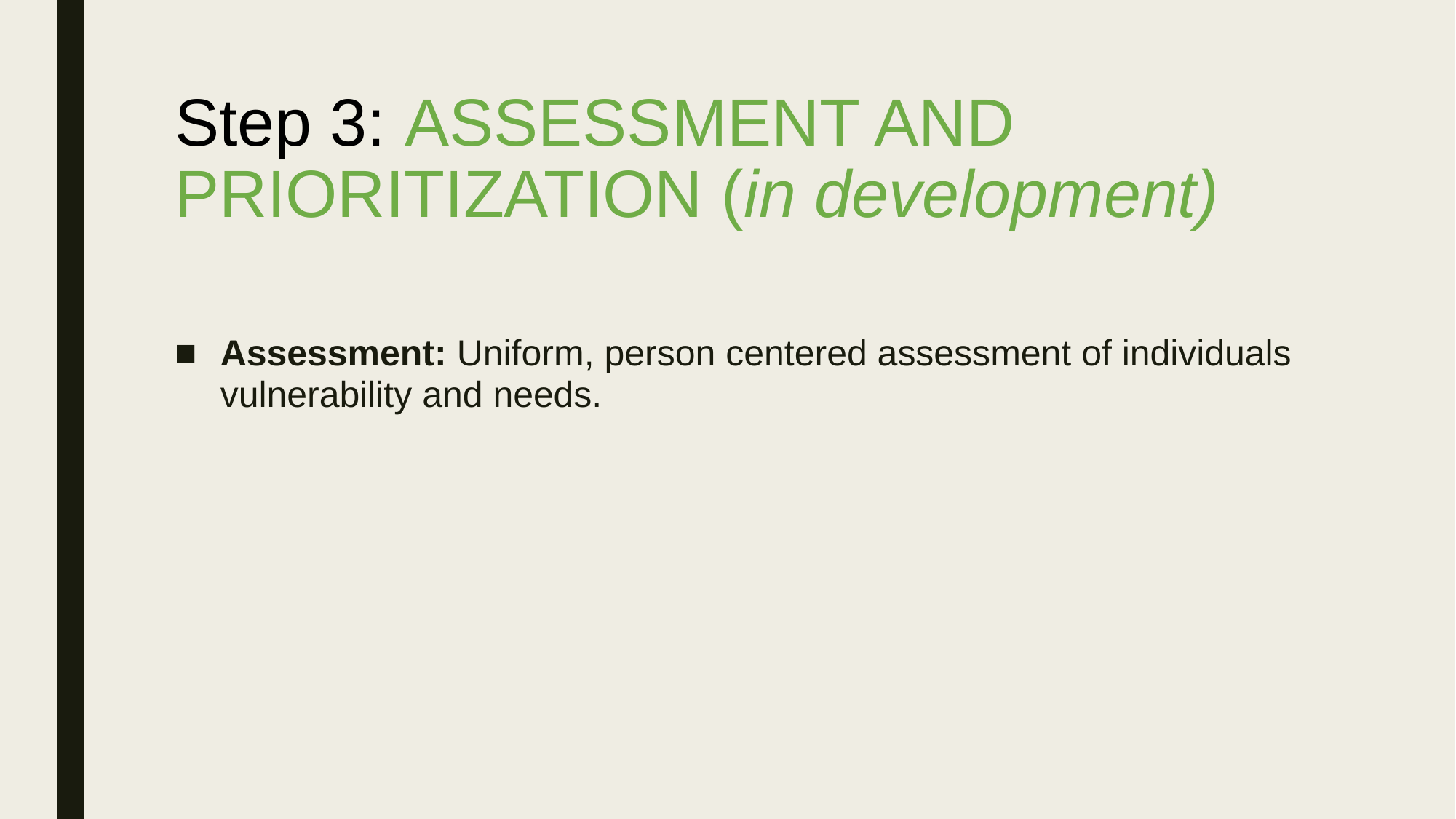

# Step 3: ASSESSMENT AND PRIORITIZATION (in development)

Assessment: Uniform, person centered assessment of individuals vulnerability and needs.